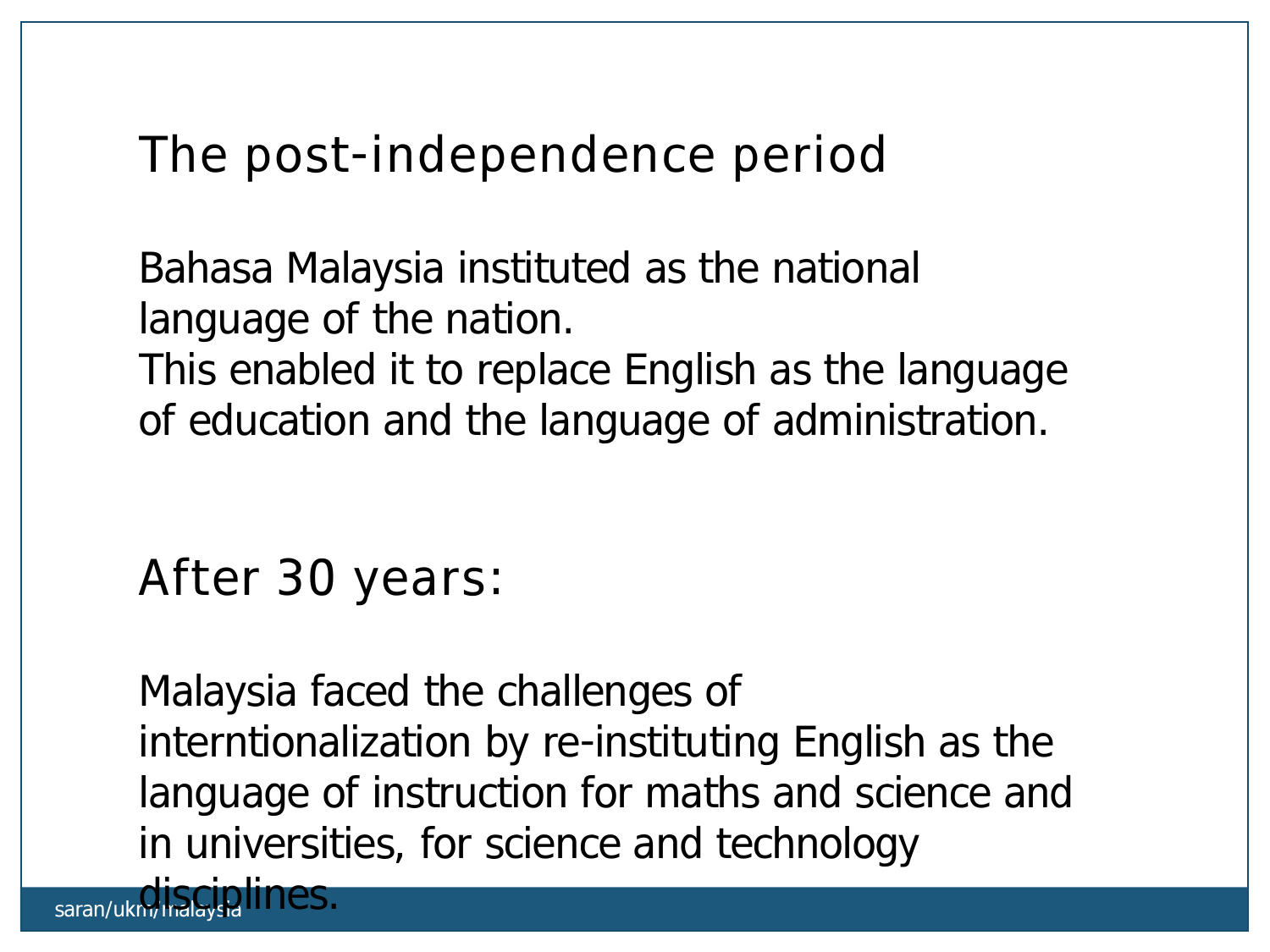

The post-independence period

Bahasa Malaysia instituted as the national language of the nation.
This enabled it to replace English as the language of education and the language of administration.

After 30 years:

Malaysia faced the challenges of interntionalization by re-instituting English as the language of instruction for maths and science and in universities, for science and technology disciplines.

saran/ukm/malaysia